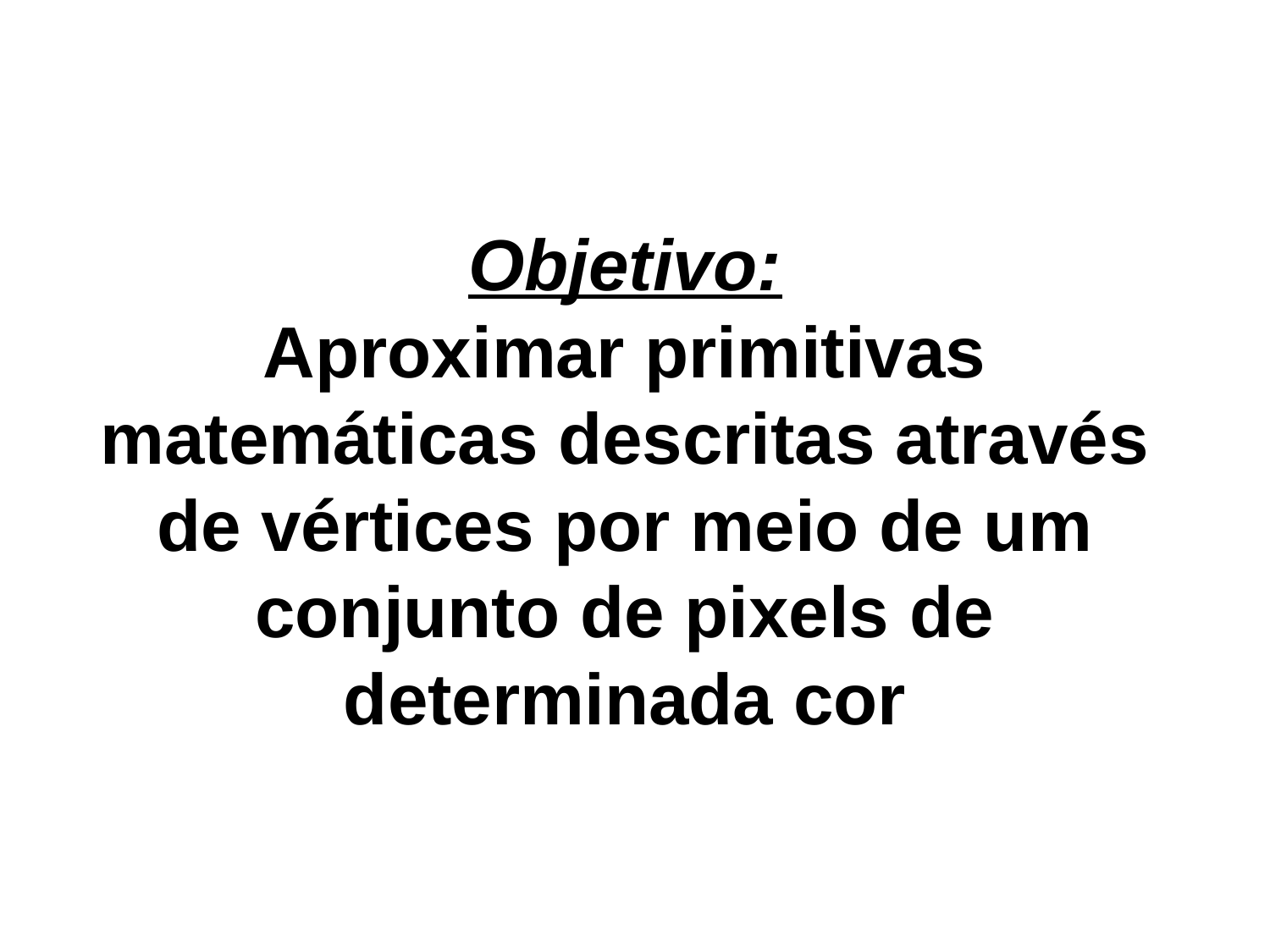

# Objetivo: Aproximar primitivas matemáticas descritas através de vértices por meio de um conjunto de pixels de determinada cor